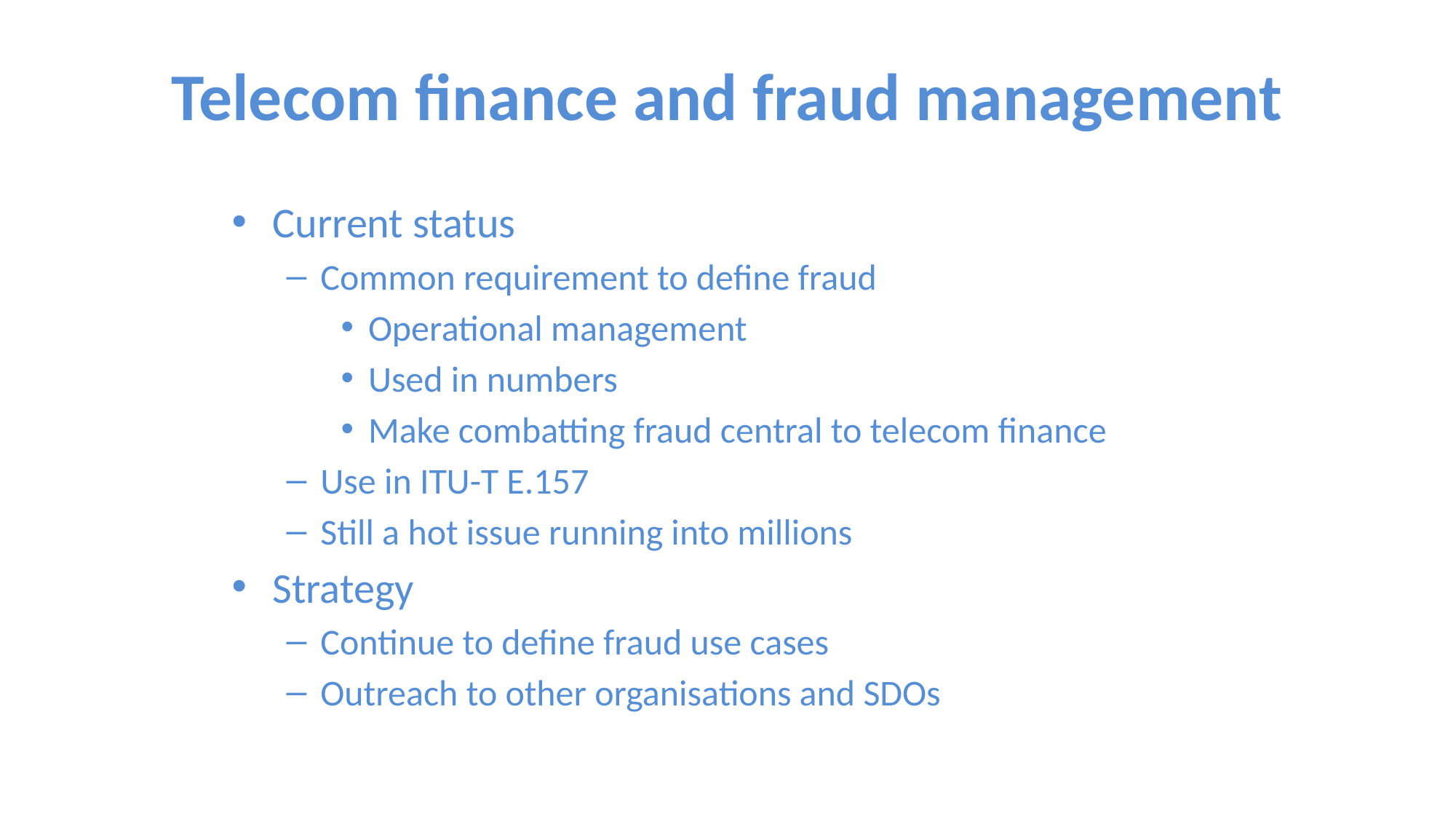

Telecom finance and fraud management
Current status
Common requirement to define fraud
Operational management
Used in numbers
Make combatting fraud central to telecom finance
Use in ITU-T E.157
Still a hot issue running into millions
Strategy
Continue to define fraud use cases
Outreach to other organisations and SDOs